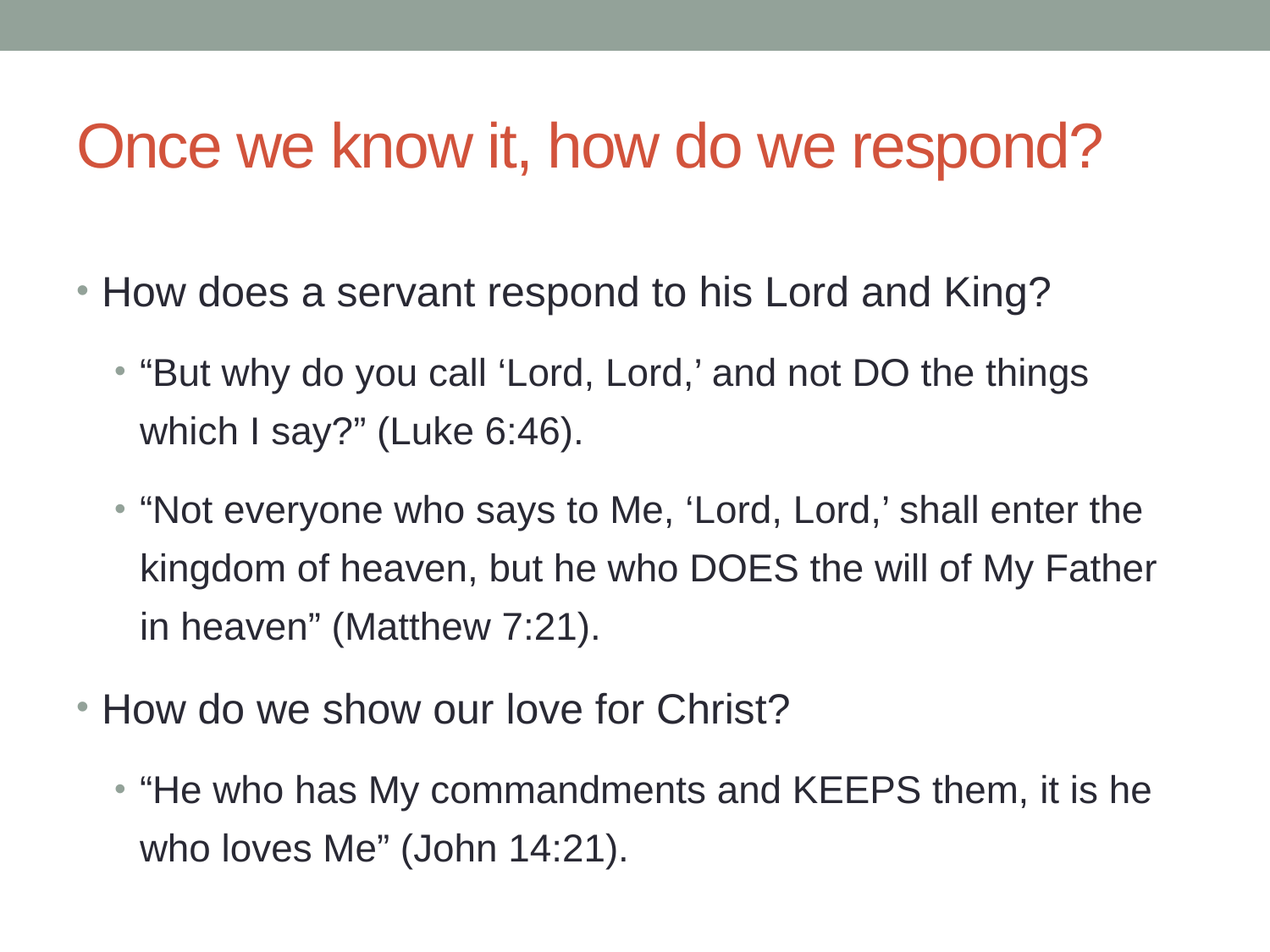

# Once we know it, how do we respond?
How does a servant respond to his Lord and King?
“But why do you call ‘Lord, Lord,’ and not DO the things which I say?” (Luke 6:46).
“Not everyone who says to Me, ‘Lord, Lord,’ shall enter the kingdom of heaven, but he who DOES the will of My Father in heaven” (Matthew 7:21).
How do we show our love for Christ?
“He who has My commandments and KEEPS them, it is he who loves Me” (John 14:21).